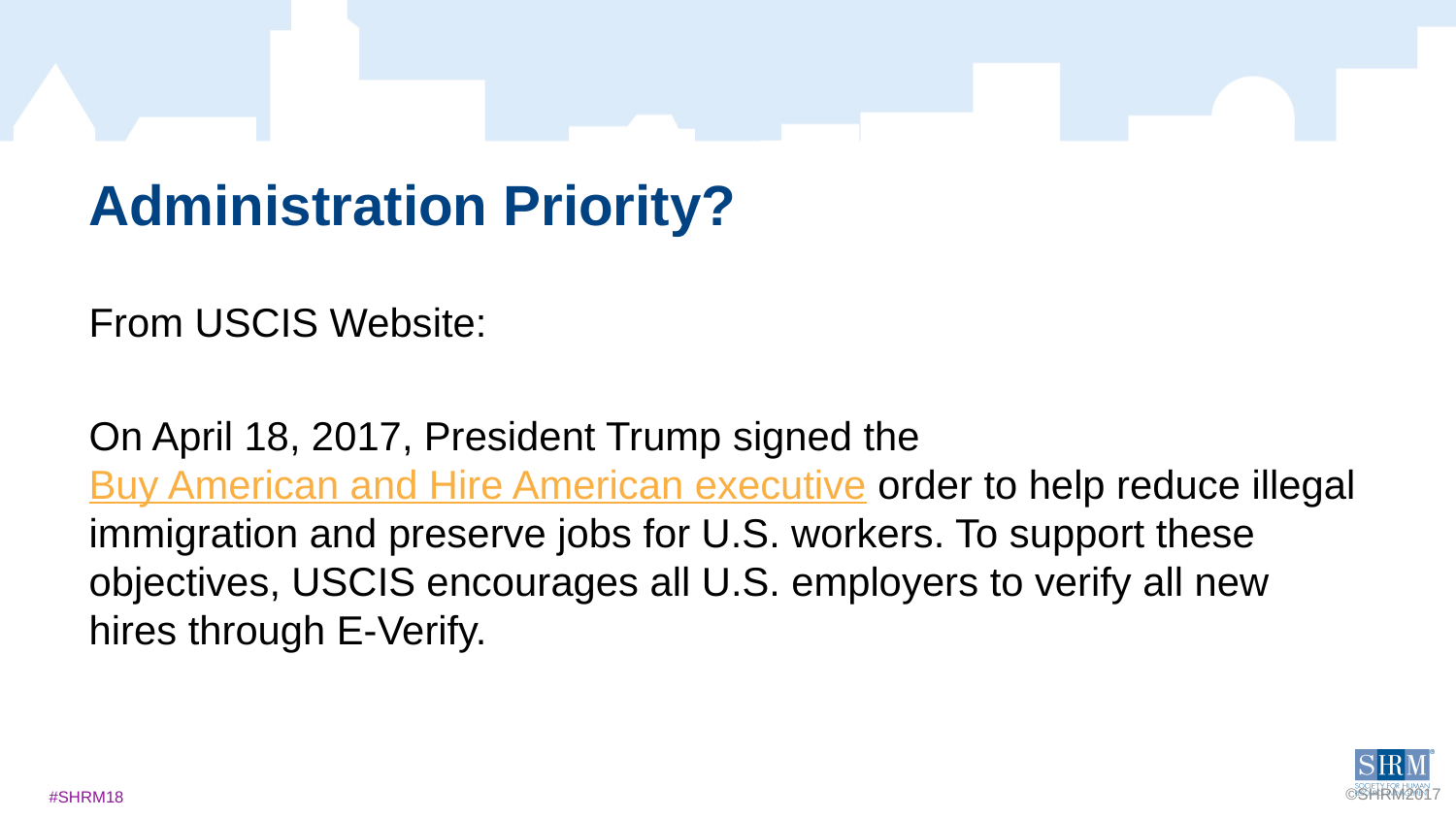

# Administration Priority?

From USCIS Website:

On April 18, 2017, President Trump signed the Buy American and Hire American executive order to help reduce illegal immigration and preserve jobs for U.S. workers. To support these objectives, USCIS encourages all U.S. employers to verify all new hires through E-Verify.

©SHRM2017